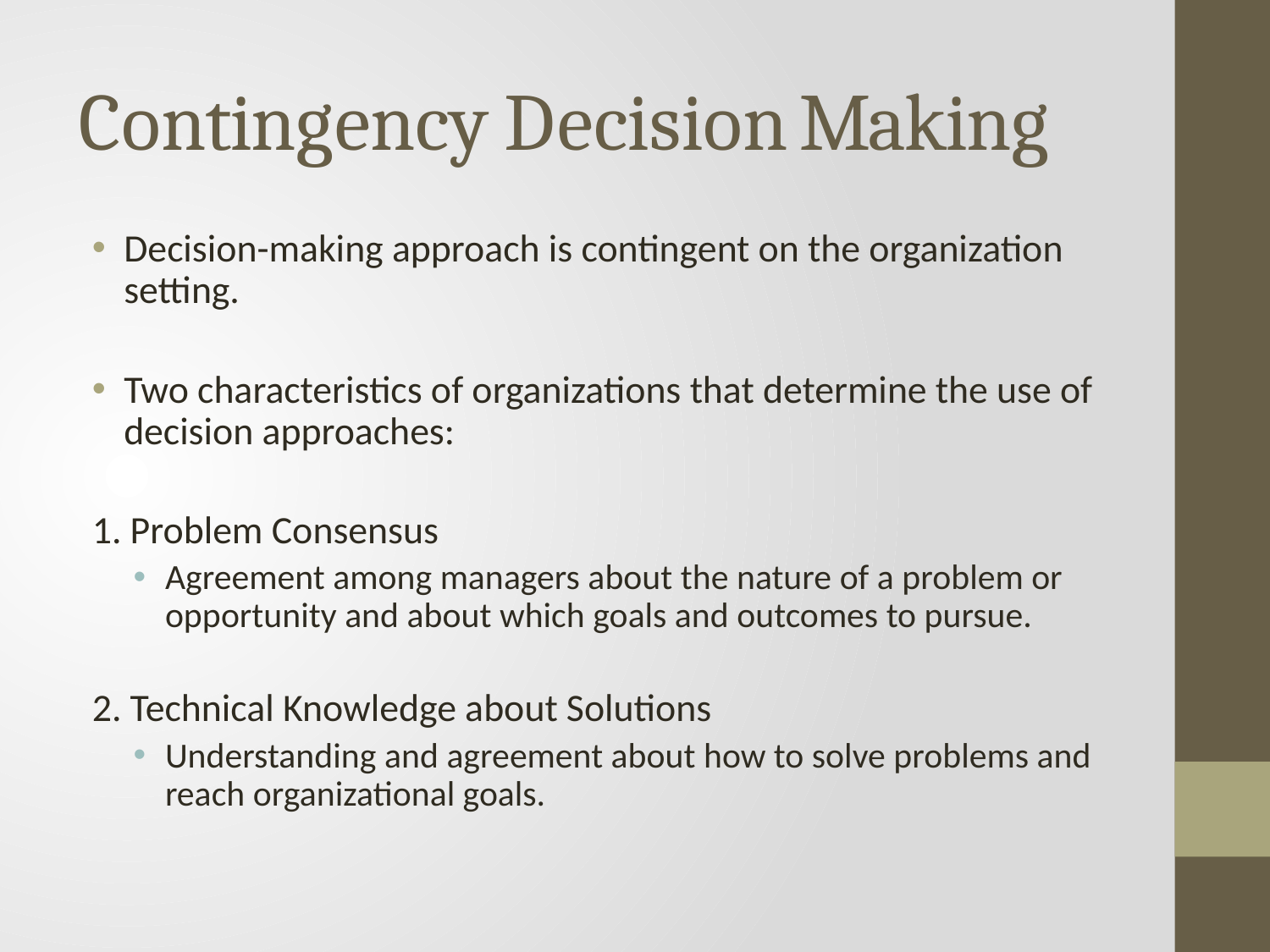

# Contingency Decision Making
Decision-making approach is contingent on the organization setting.

Two characteristics of organizations that determine the use of decision approaches:

1. Problem Consensus
Agreement among managers about the nature of a problem or opportunity and about which goals and outcomes to pursue.

2. Technical Knowledge about Solutions
Understanding and agreement about how to solve problems and reach organizational goals.